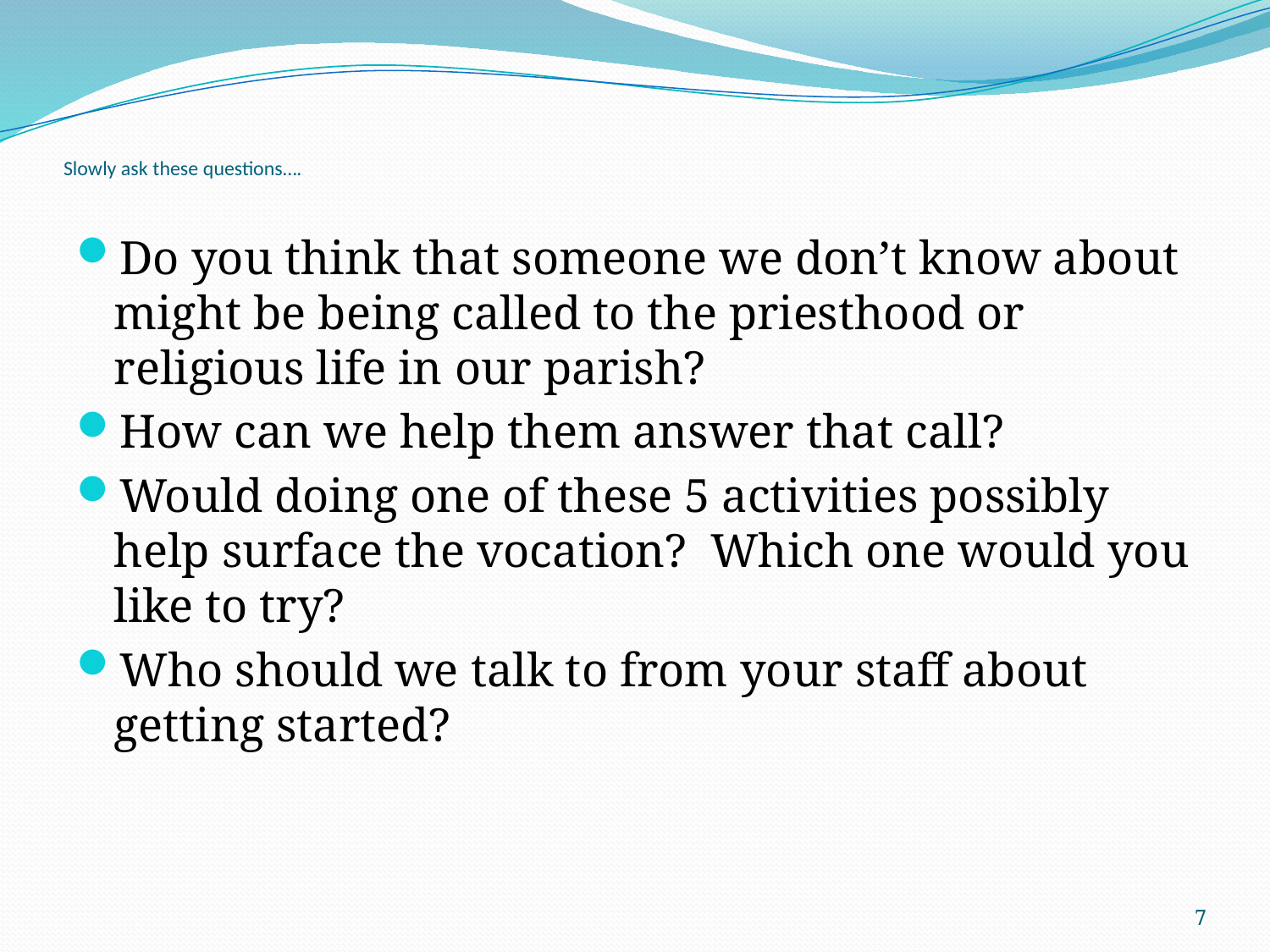

# Slowly ask these questions….
Do you think that someone we don’t know about might be being called to the priesthood or religious life in our parish?
How can we help them answer that call?
Would doing one of these 5 activities possibly help surface the vocation?  Which one would you like to try?
Who should we talk to from your staff about getting started?

7